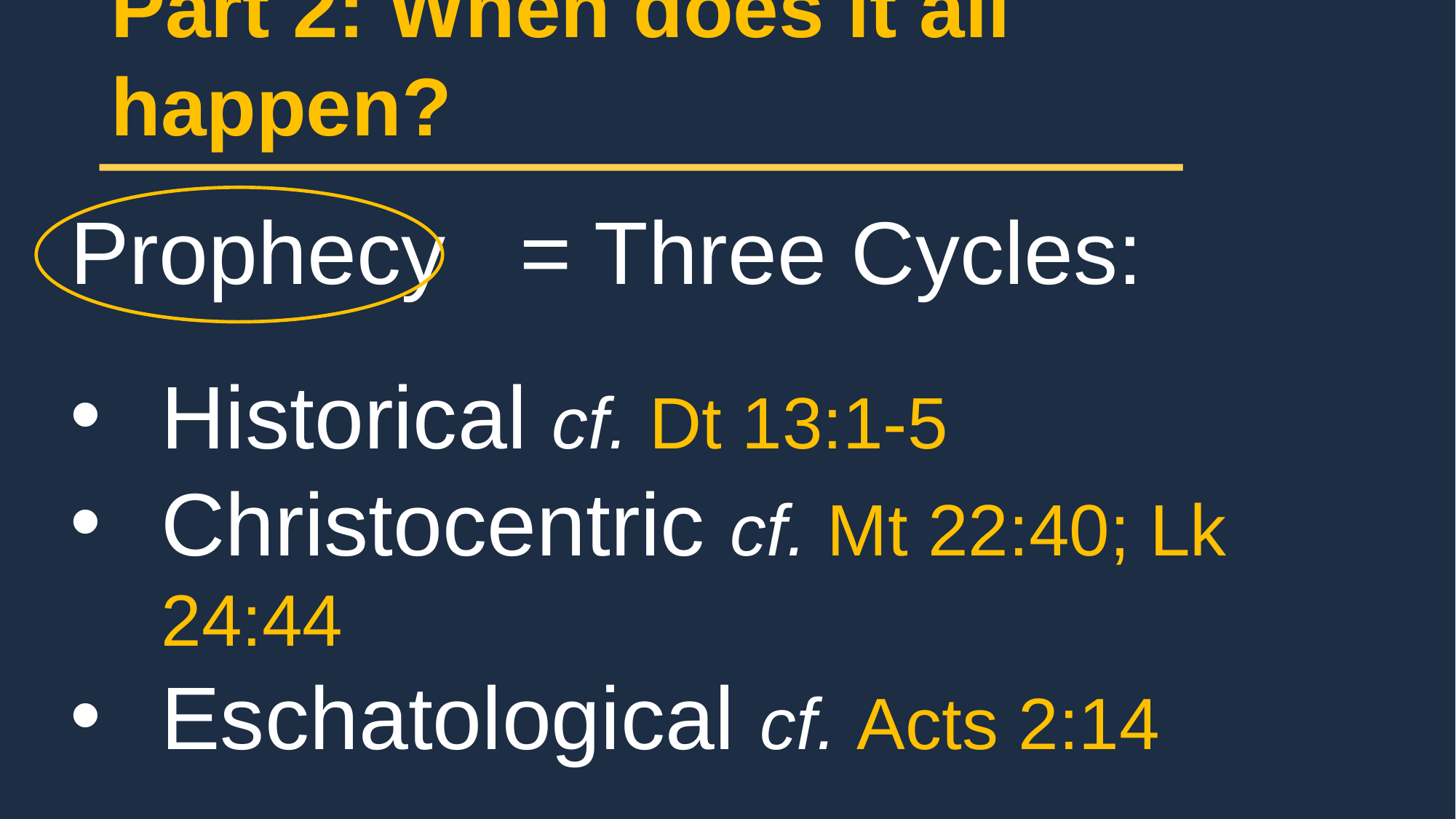

Part 2: When does it all happen?

Prophecy   = Three Cycles:

Historical cf. Dt 13:1-5
Christocentric cf. Mt 22:40; Lk 24:44
Eschatological cf. Acts 2:14